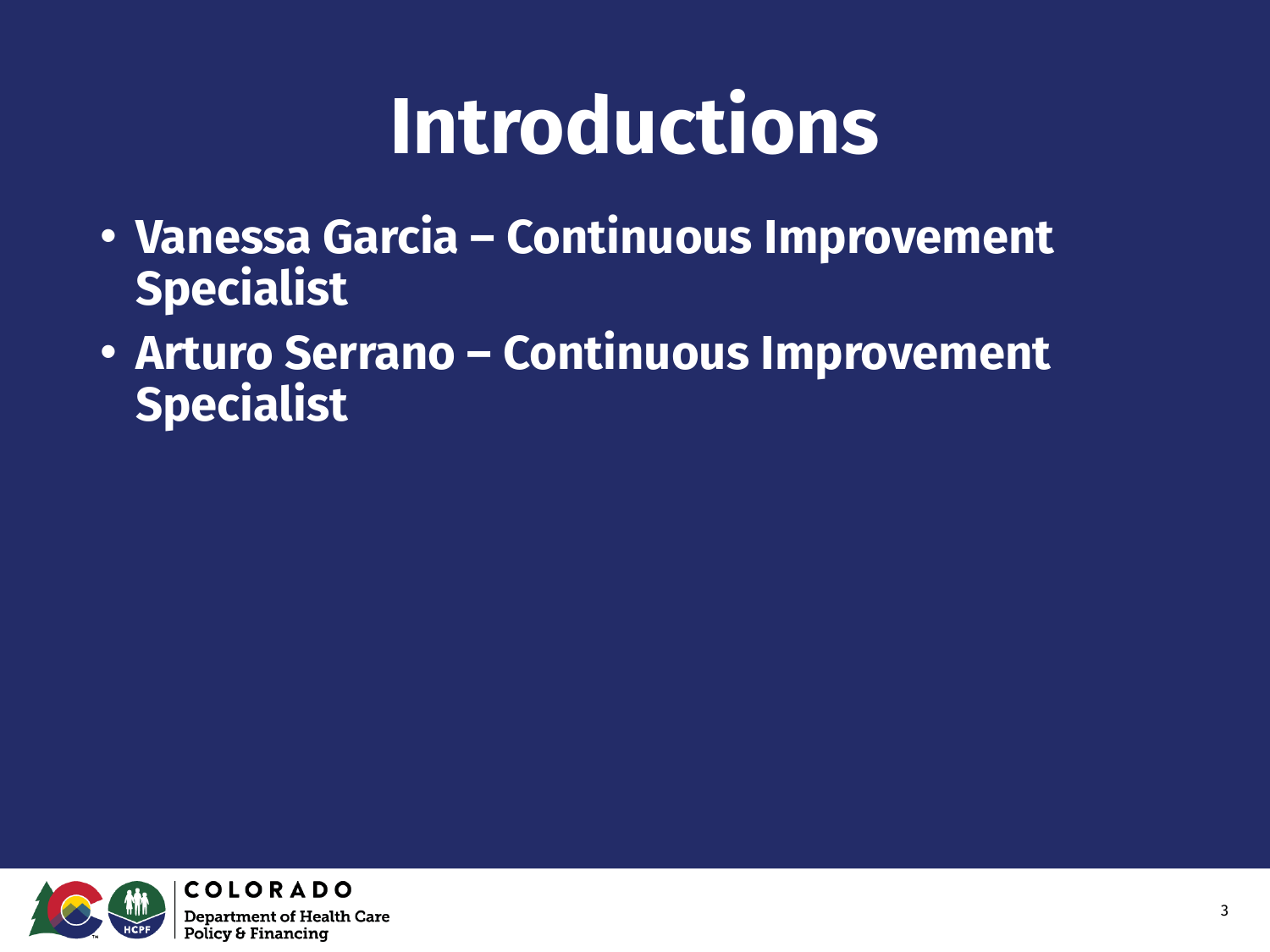

# Introductions
Vanessa Garcia – Continuous Improvement Specialist
Arturo Serrano – Continuous Improvement Specialist

3